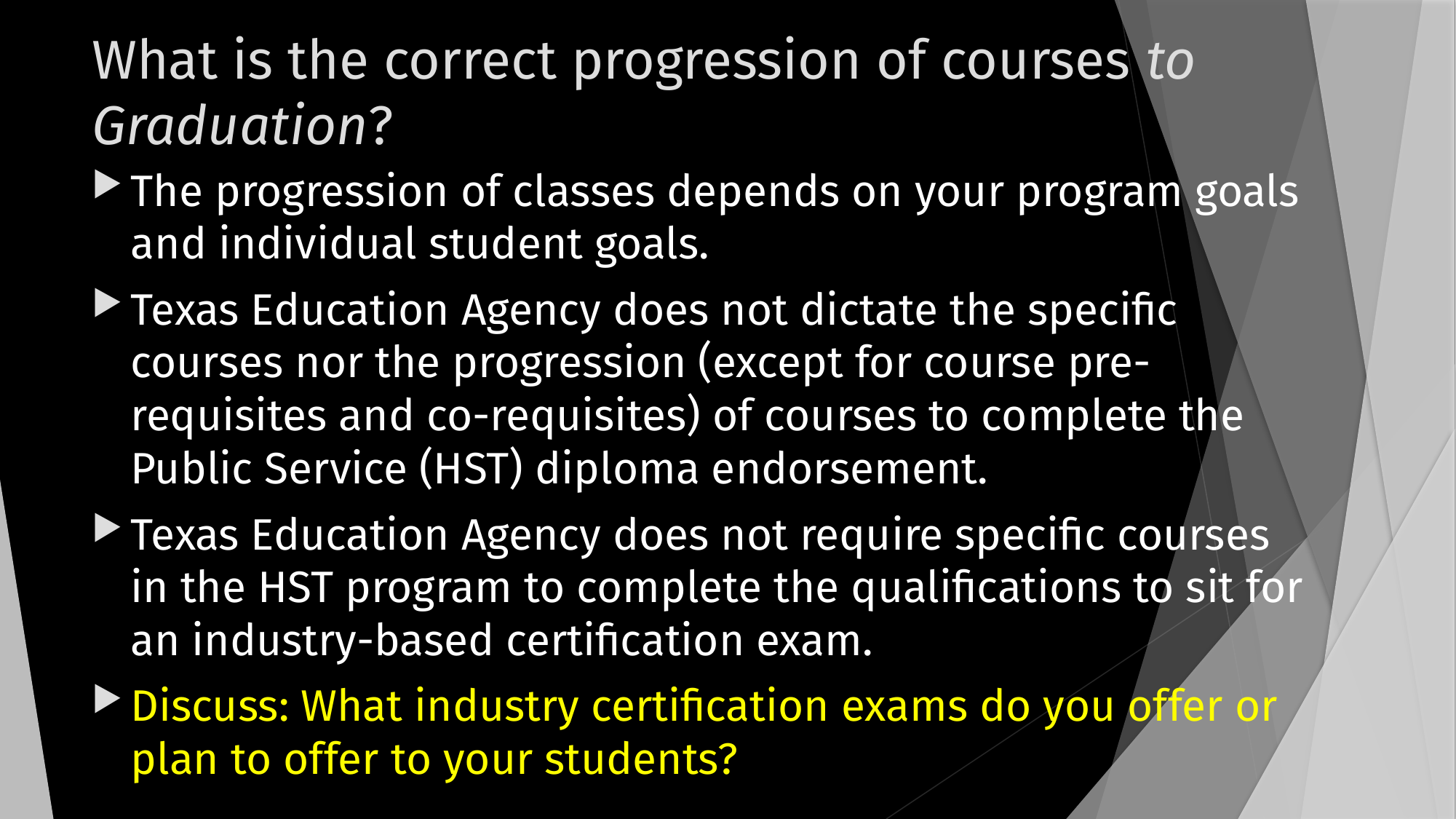

# What is the correct progression of courses to Graduation?
The progression of classes depends on your program goals and individual student goals.
Texas Education Agency does not dictate the specific courses nor the progression (except for course pre-requisites and co-requisites) of courses to complete the Public Service (HST) diploma endorsement.
Texas Education Agency does not require specific courses in the HST program to complete the qualifications to sit for an industry-based certification exam.
Discuss: What industry certification exams do you offer or plan to offer to your students?